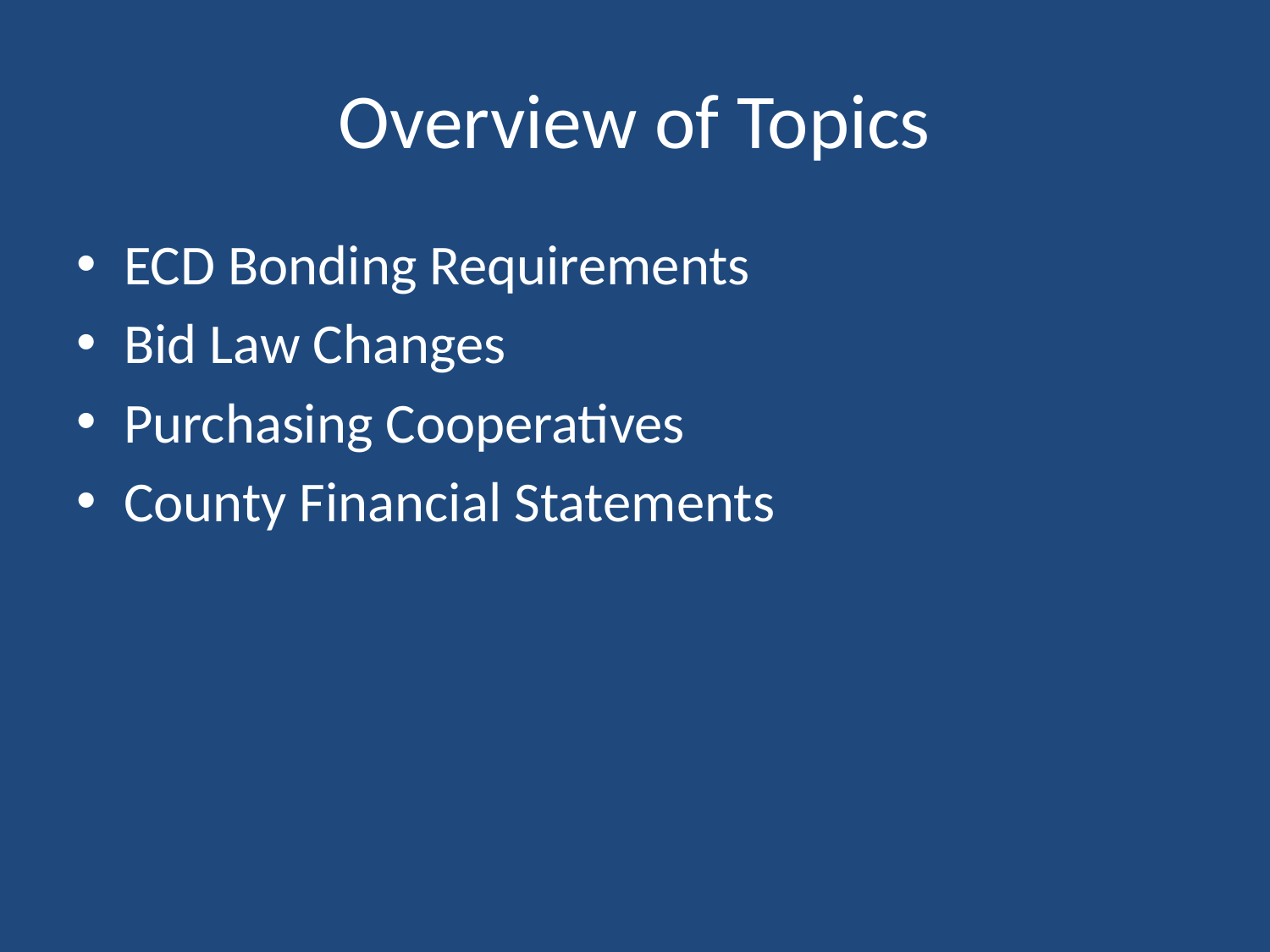

# Overview of Topics
ECD Bonding Requirements
Bid Law Changes
Purchasing Cooperatives
County Financial Statements